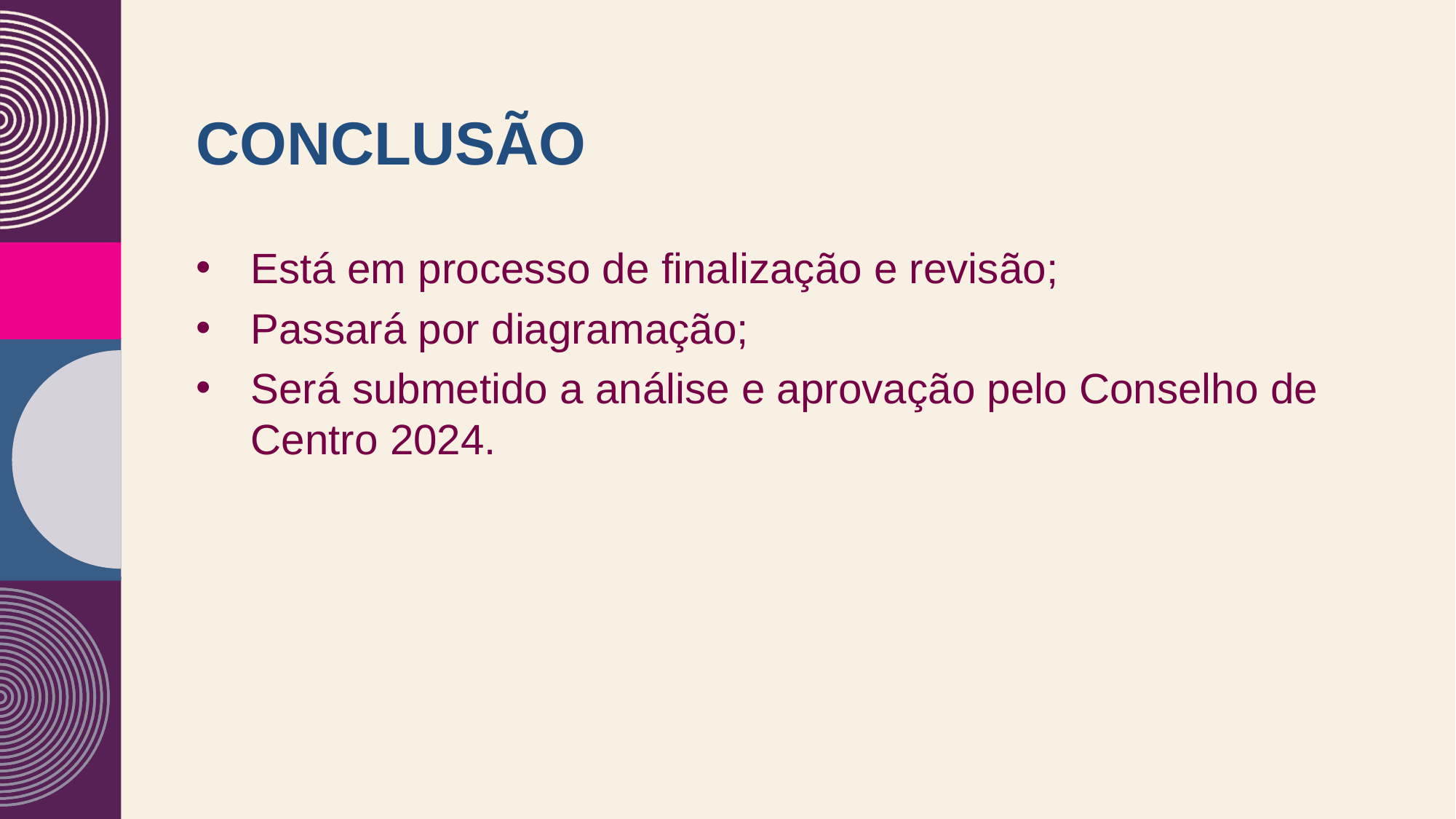

# Conclusão

Está em processo de finalização e revisão;
Passará por diagramação;
Será submetido a análise e aprovação pelo Conselho de Centro 2024.